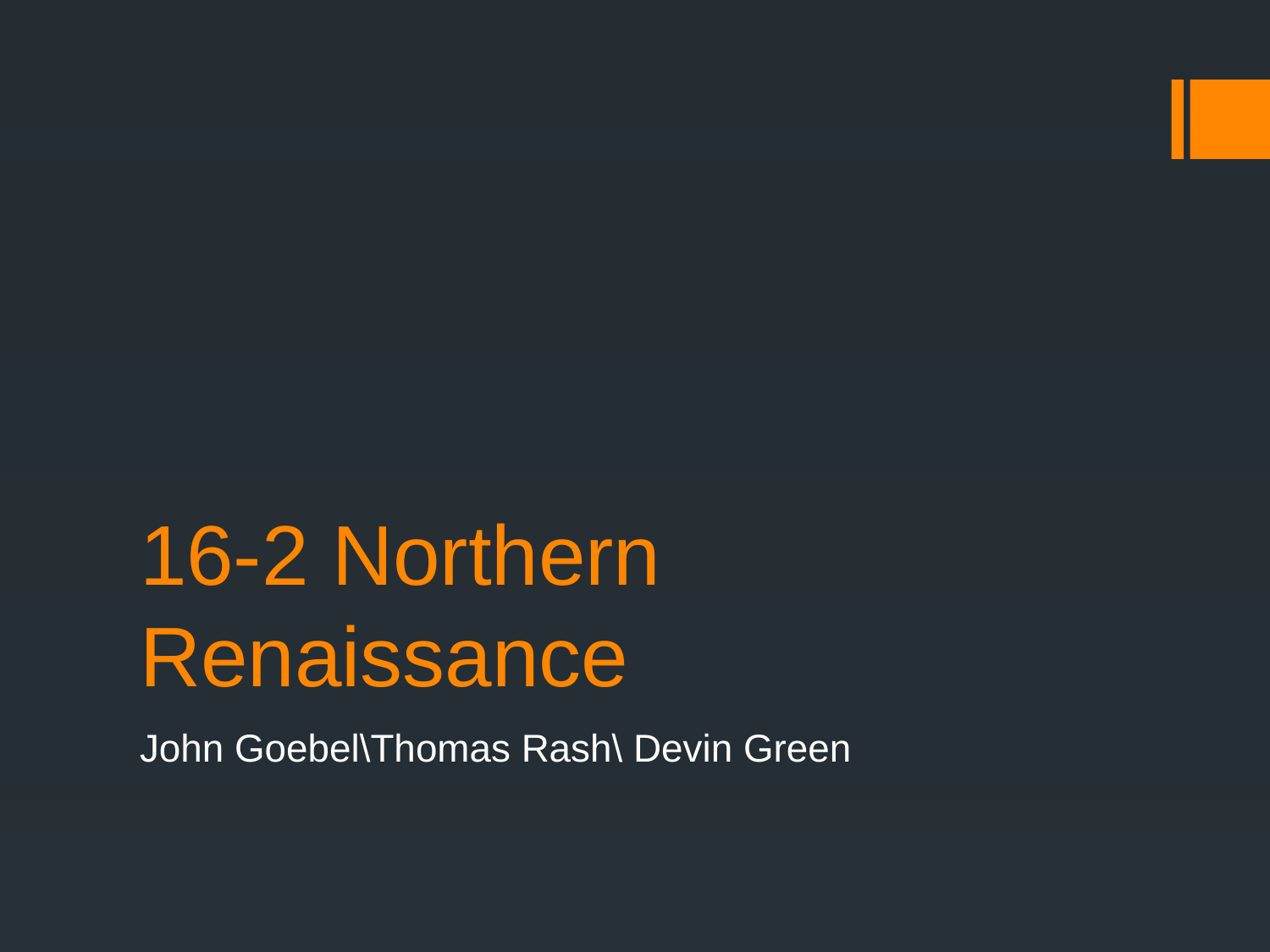

# 16-2 Northern Renaissance
John Goebel\Thomas Rash\ Devin Green